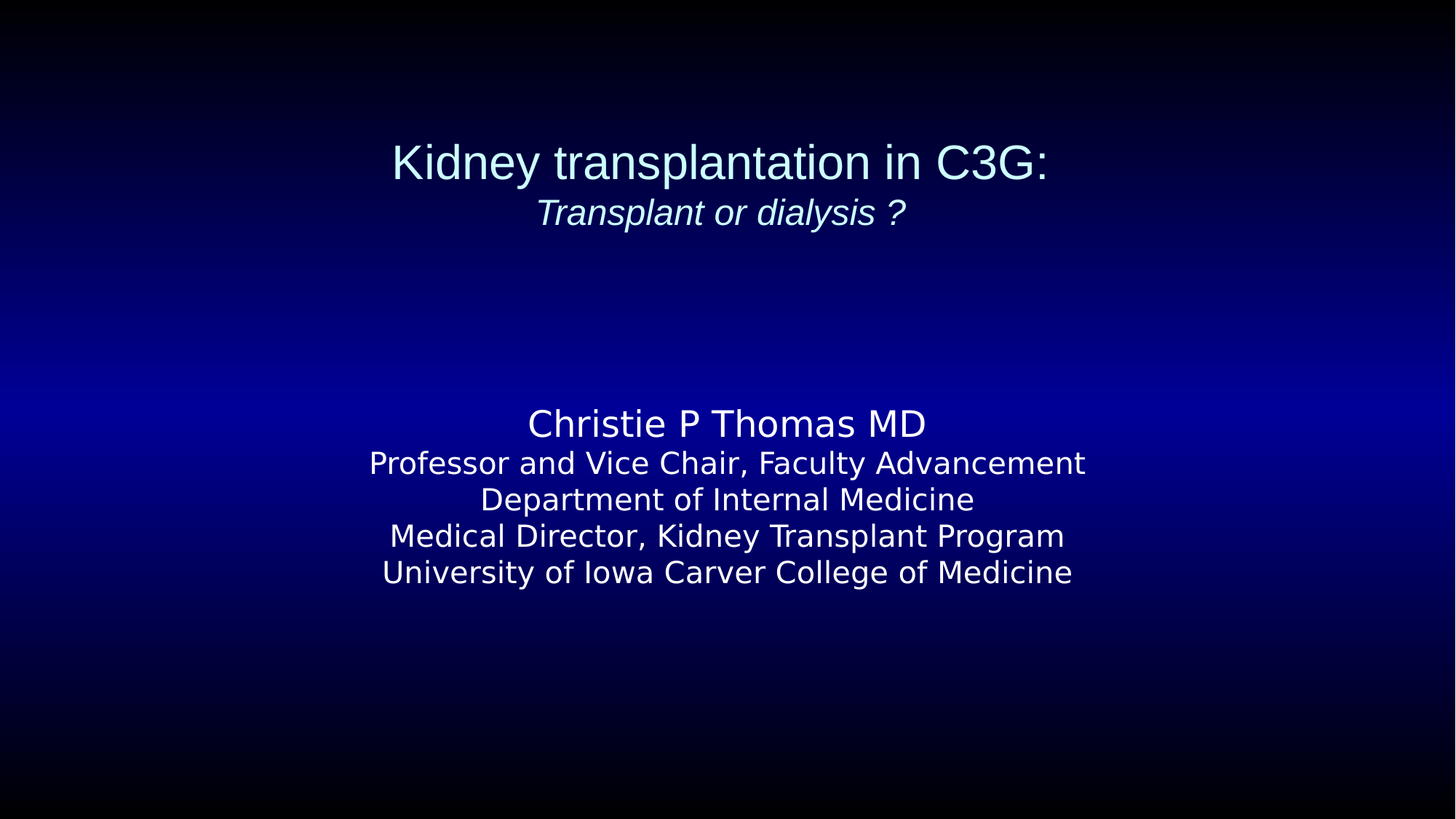

# Kidney transplantation in C3G: Transplant or dialysis ?
Christie P Thomas MD
Professor and Vice Chair, Faculty Advancement
Department of Internal Medicine
Medical Director, Kidney Transplant Program
University of Iowa Carver College of Medicine